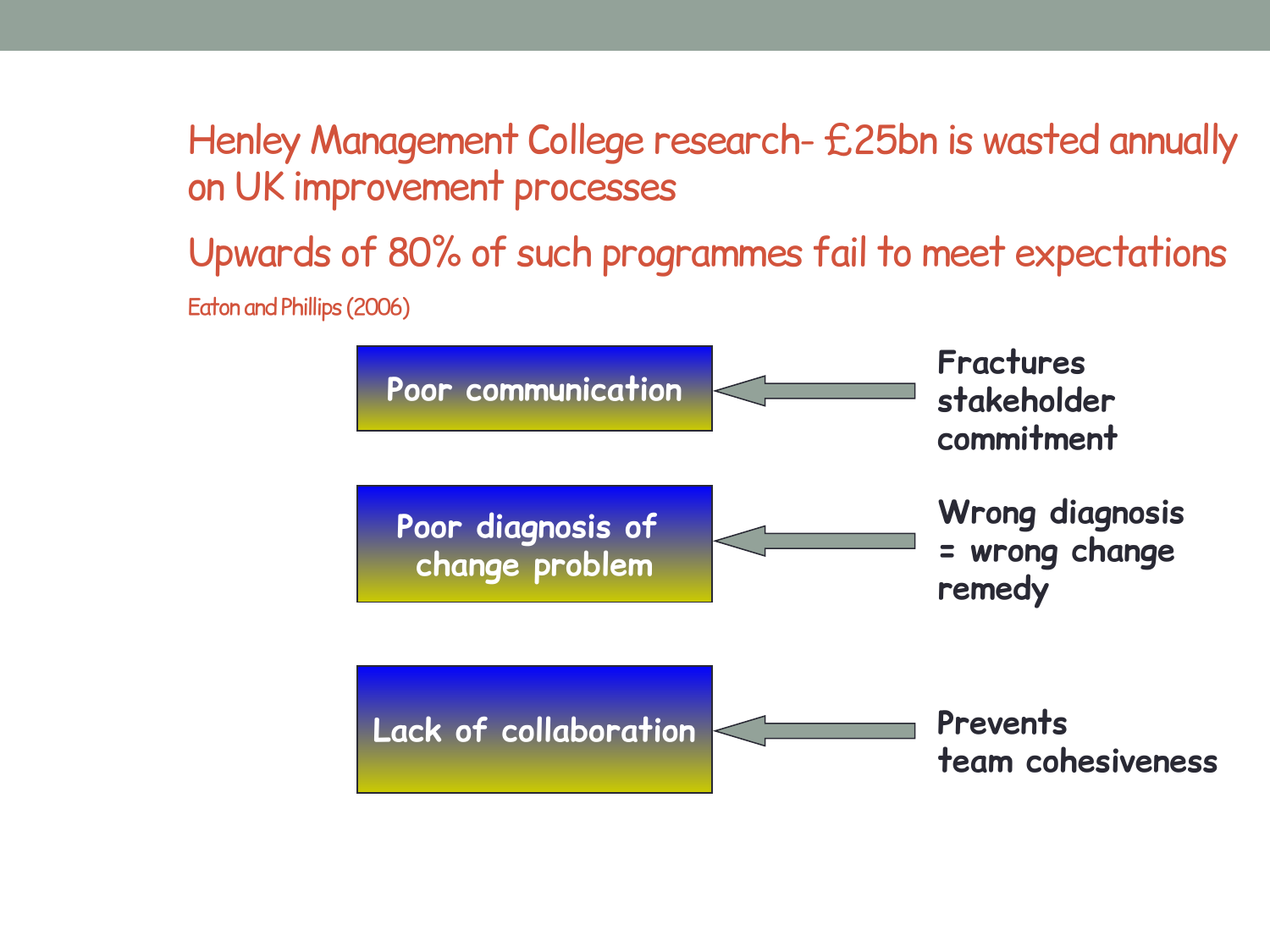

Henley Management College research- £25bn is wasted annually on UK improvement processes
Upwards of 80% of such programmes fail to meet expectations
Eaton and Phillips (2006)

Fractures stakeholder commitment
Poor communication

Poor diagnosis of
change problem
Wrong diagnosis
= wrong change remedy

Lack of collaboration
Prevents
team cohesiveness